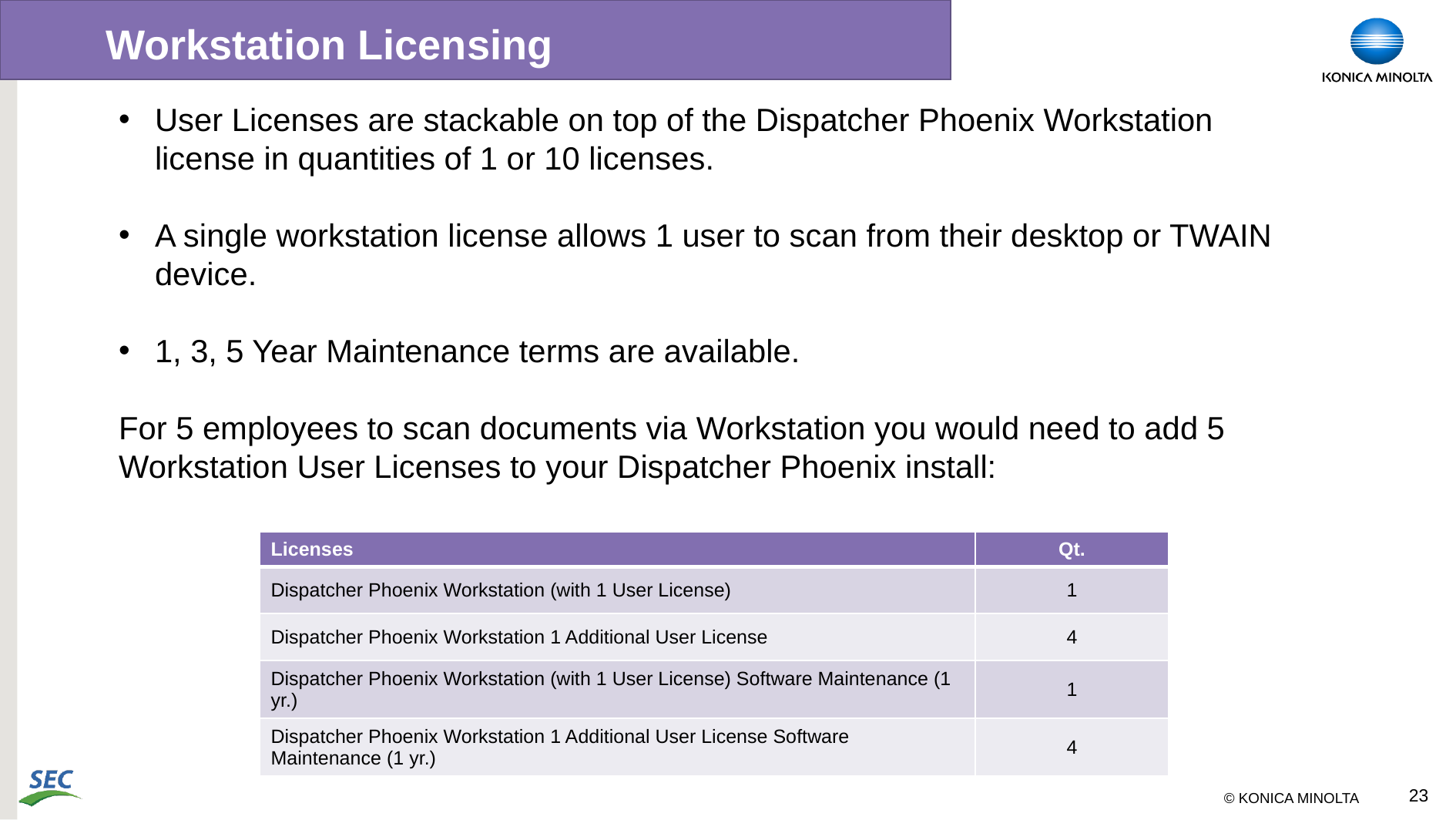

# Workstation Licensing
User Licenses are stackable on top of the Dispatcher Phoenix Workstation license in quantities of 1 or 10 licenses.
A single workstation license allows 1 user to scan from their desktop or TWAIN device.
1, 3, 5 Year Maintenance terms are available.

For 5 employees to scan documents via Workstation you would need to add 5 Workstation User Licenses to your Dispatcher Phoenix install:

| Licenses | Qt. |
| --- | --- |
| Dispatcher Phoenix Workstation (with 1 User License) | 1 |
| Dispatcher Phoenix Workstation 1 Additional User License | 4 |
| Dispatcher Phoenix Workstation (with 1 User License) Software Maintenance (1 yr.) | 1 |
| Dispatcher Phoenix Workstation 1 Additional User License Software Maintenance (1 yr.) | 4 |
23